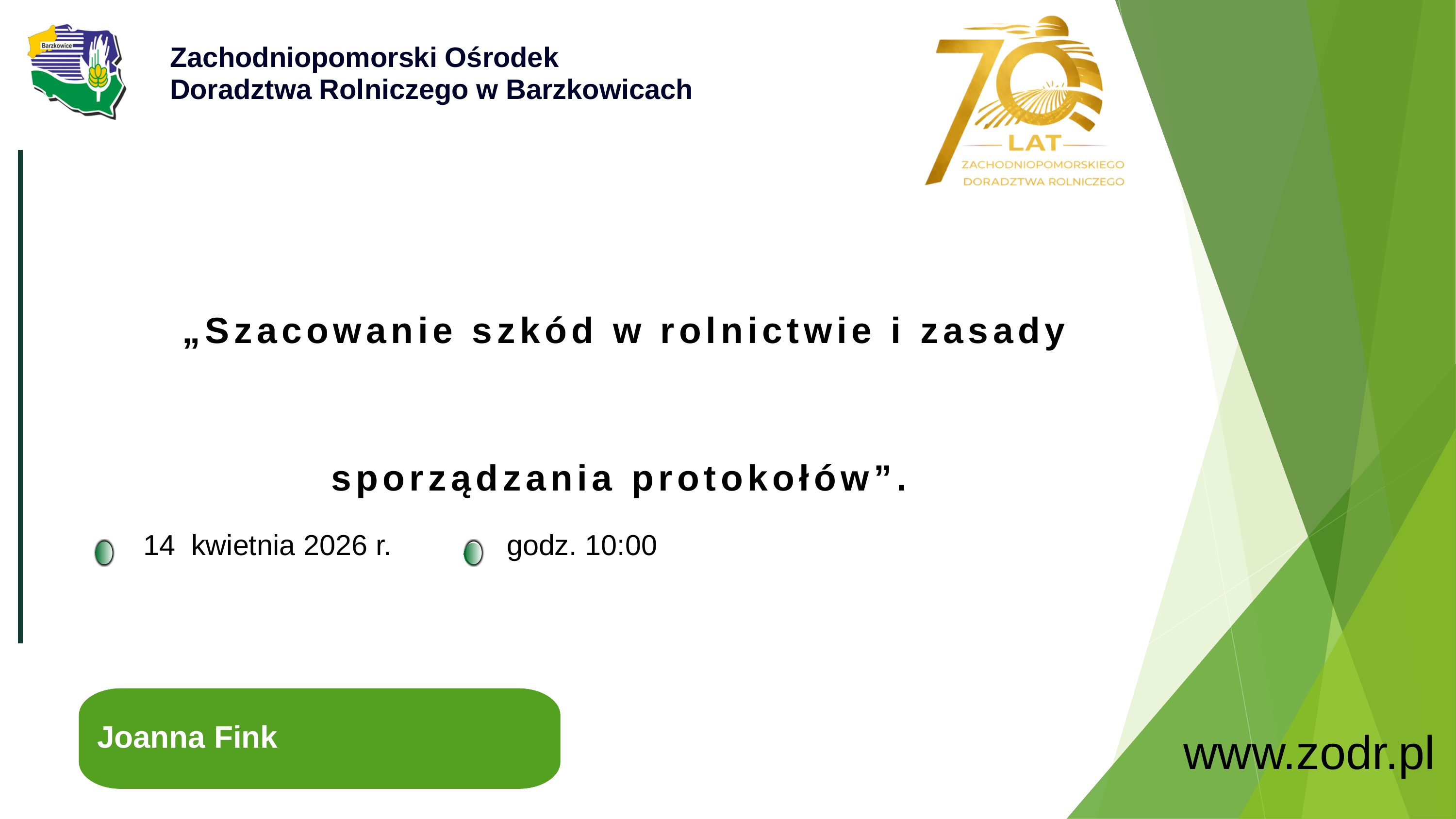

Zachodniopomorski Ośrodek
Doradztwa Rolniczego w Barzkowicach

„Szacowanie szkód w rolnictwie i zasady sporządzania protokołów”.
 14  kwietnia 2026 r.
godz. 10:00

www.zodr.pl
Joanna Fink